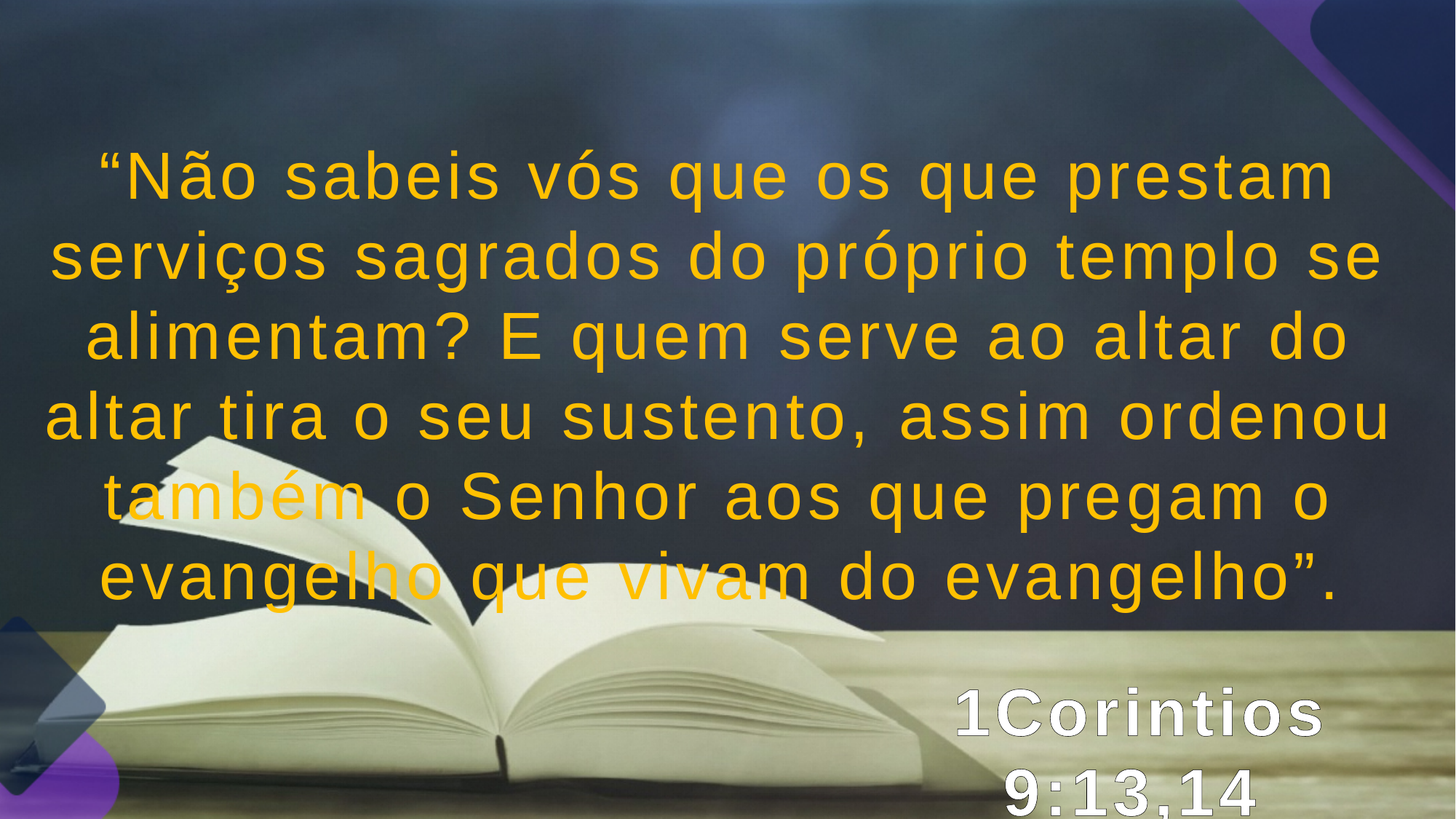

“Não sabeis vós que os que prestam serviços sagrados do próprio templo se alimentam? E quem serve ao altar do altar tira o seu sustento, assim ordenou também o Senhor aos que pregam o evangelho que vivam do evangelho”.
1Corintios 9:13,14